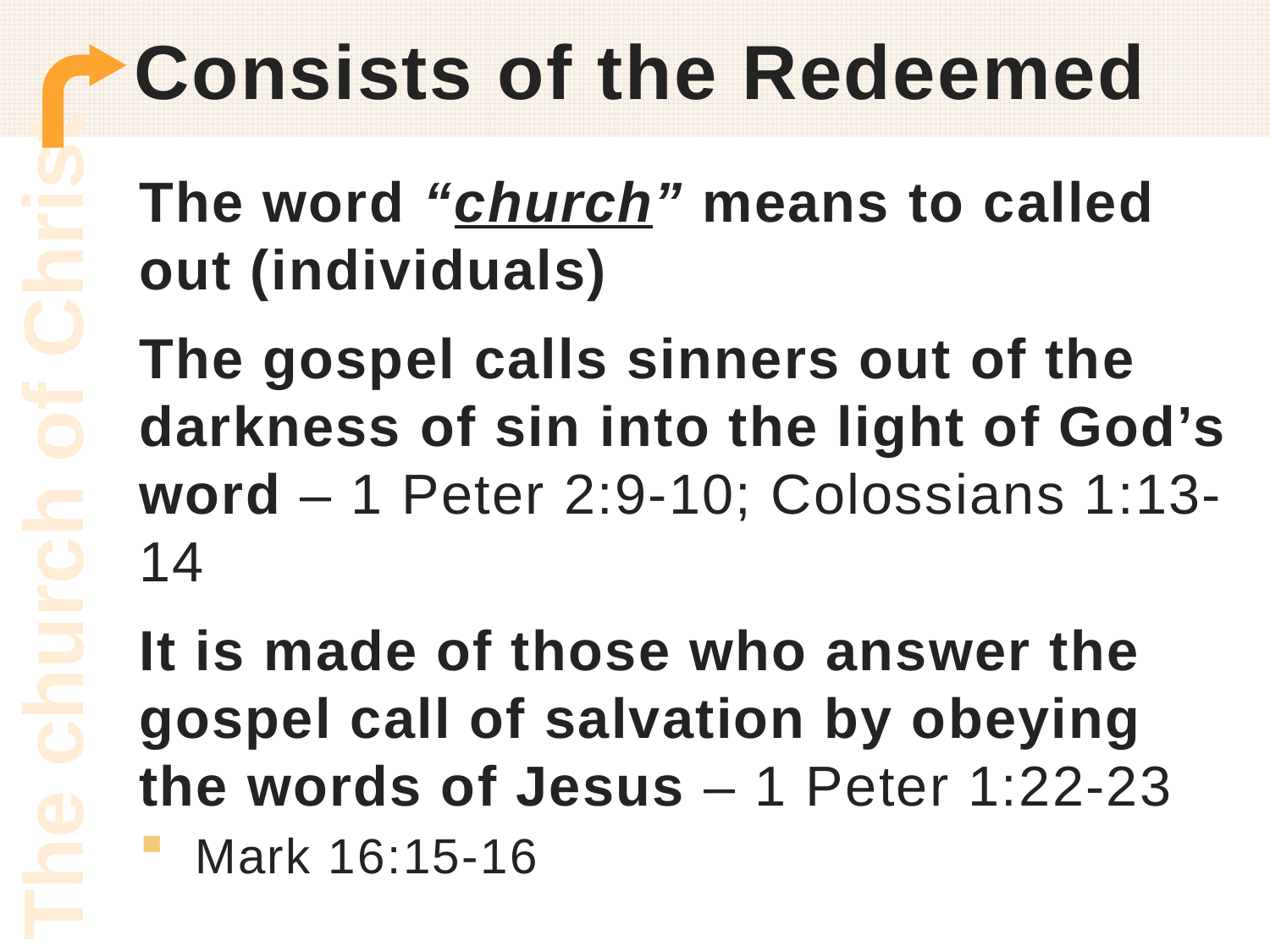

# Consists of the Redeemed

The word “church” means to called out (individuals)
The gospel calls sinners out of the darkness of sin into the light of God’s word – 1 Peter 2:9-10; Colossians 1:13-14
It is made of those who answer the gospel call of salvation by obeying the words of Jesus – 1 Peter 1:22-23
 Mark 16:15-16
The church of Christ
6